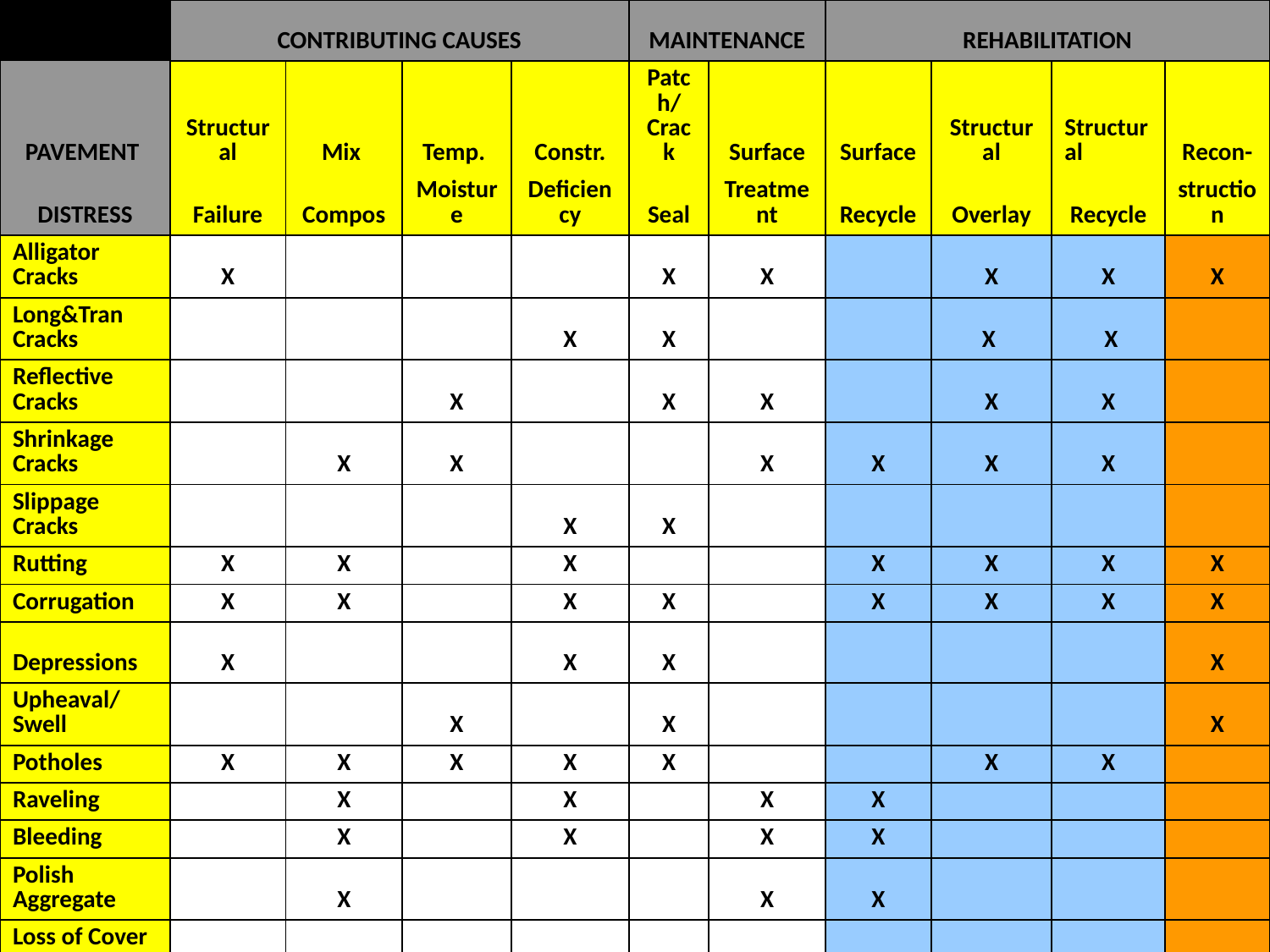

|  | CONTRIBUTING CAUSES |  |  |  | MAINTENANCE |  | REHABILITATION |  |  |  |
| --- | --- | --- | --- | --- | --- | --- | --- | --- | --- | --- |
| PAVEMENT | Structural | Mix | Temp. | Constr. | Patch/ Crack | Surface | Surface | Structural | Structural | Recon- |
| DISTRESS | Failure | Compos | Moisture | Deficiency | Seal | Treatment | Recycle | Overlay | Recycle | struction |
| Alligator Cracks | X |  |  |  | X | X |  | X | X | X |
| Long&Tran Cracks |  |  |  | X | X |  |  | X | X |  |
| Reflective Cracks |  |  | X |  | X | X |  | X | X |  |
| Shrinkage Cracks |  | X | X |  |  | X | X | X | X |  |
| Slippage Cracks |  |  |  | X | X |  |  |  |  |  |
| Rutting | X | X |  | X |  |  | X | X | X | X |
| Corrugation | X | X |  | X | X |  | X | X | X | X |
| Depressions | X |  |  | X | X |  |  |  |  | X |
| Upheaval/Swell |  |  | X |  | X |  |  |  |  | X |
| Potholes | X | X | X | X | X |  |  | X | X |  |
| Raveling |  | X |  | X |  | X | X |  |  |  |
| Bleeding |  | X |  | X |  | X | X |  |  |  |
| Polish Aggregate |  | X |  |  |  | X | X |  |  |  |
| Loss of Cover Agg. |  | X |  | X |  |  |  |  |  |  |